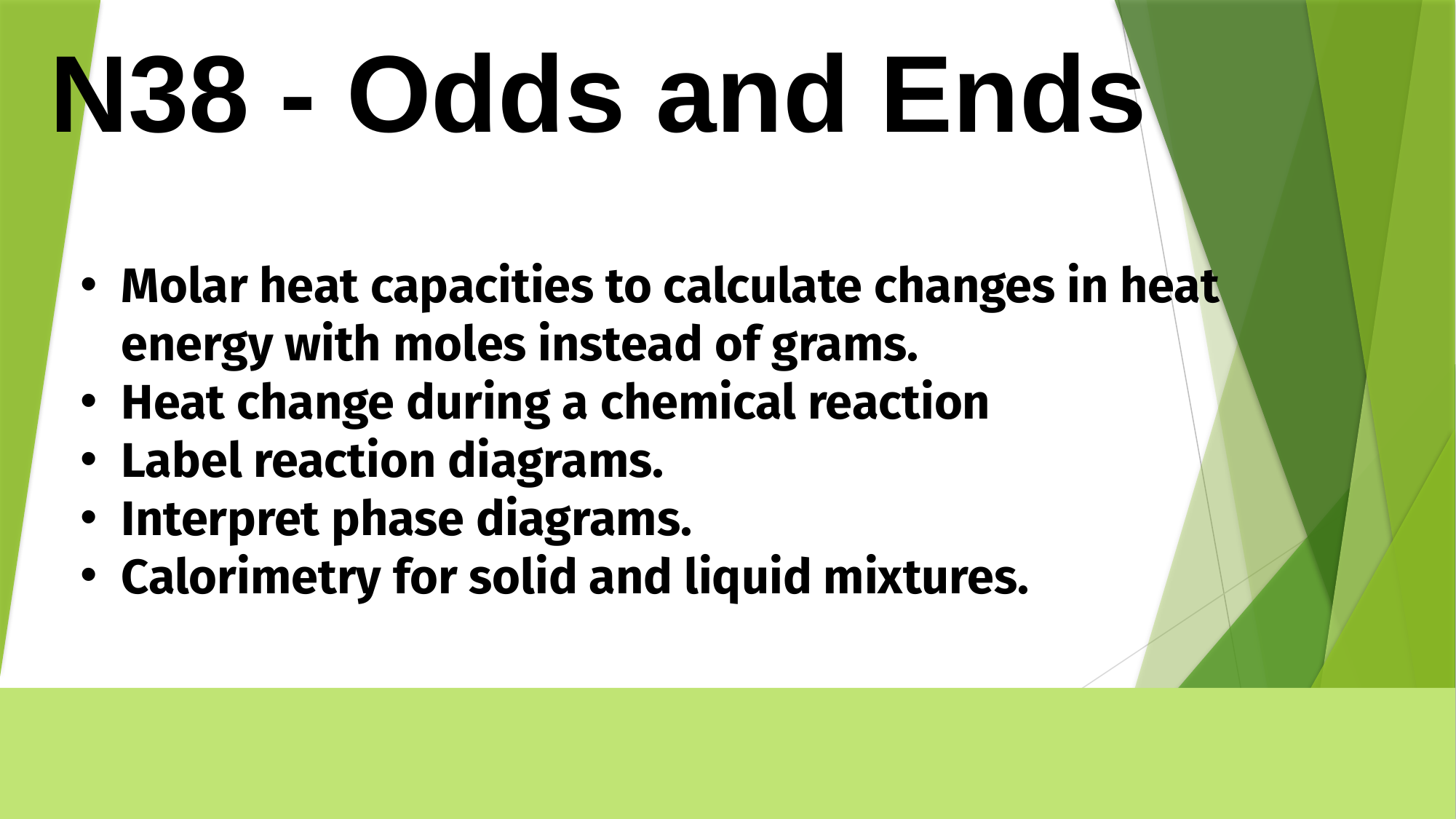

N38 - Odds and Ends
Molar heat capacities to calculate changes in heat energy with moles instead of grams.
Heat change during a chemical reaction
Label reaction diagrams.
Interpret phase diagrams.
Calorimetry for solid and liquid mixtures.